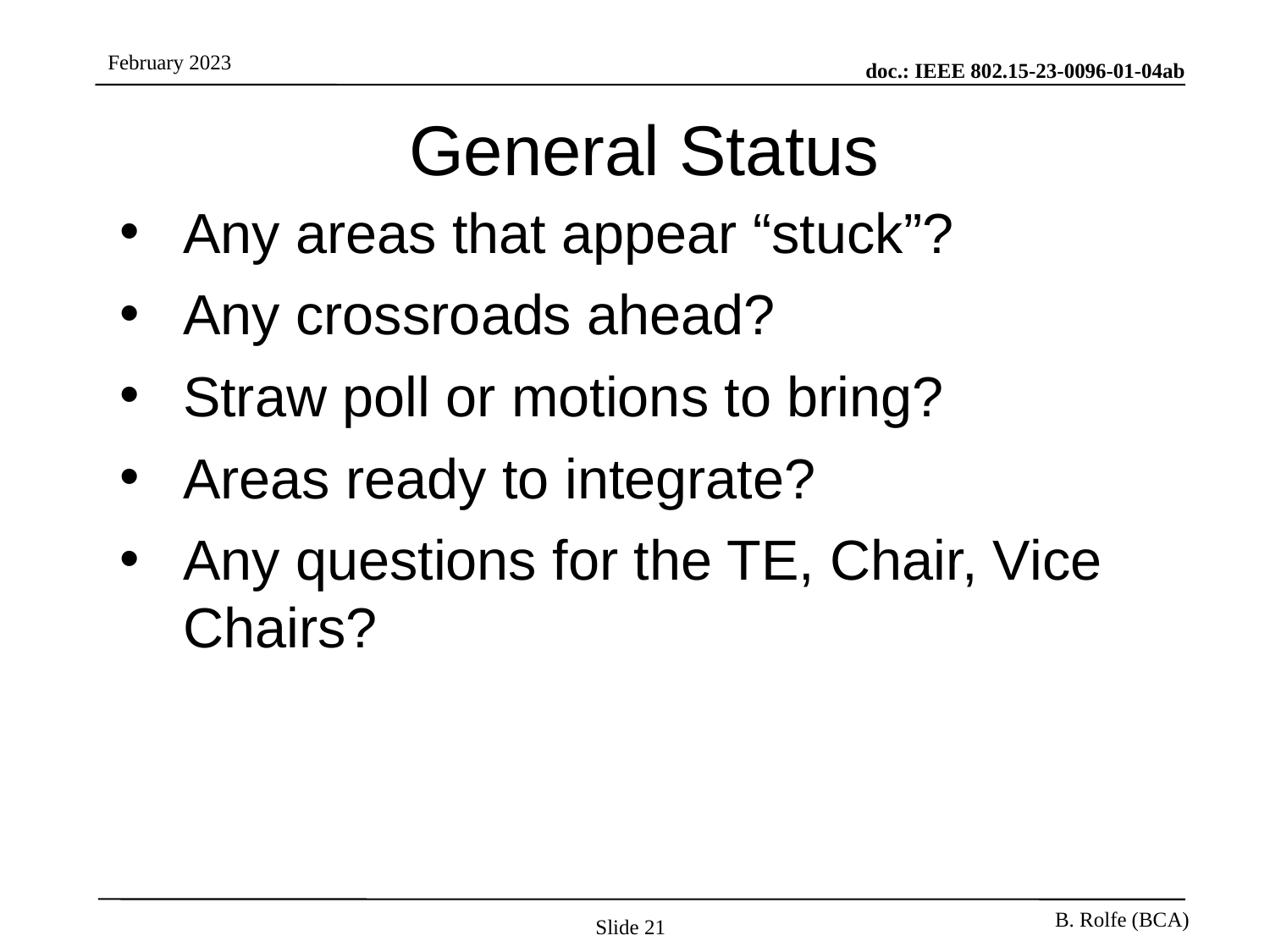

# General Status
Any areas that appear “stuck”?
Any crossroads ahead?
Straw poll or motions to bring?
Areas ready to integrate?
Any questions for the TE, Chair, Vice Chairs?
Slide 21